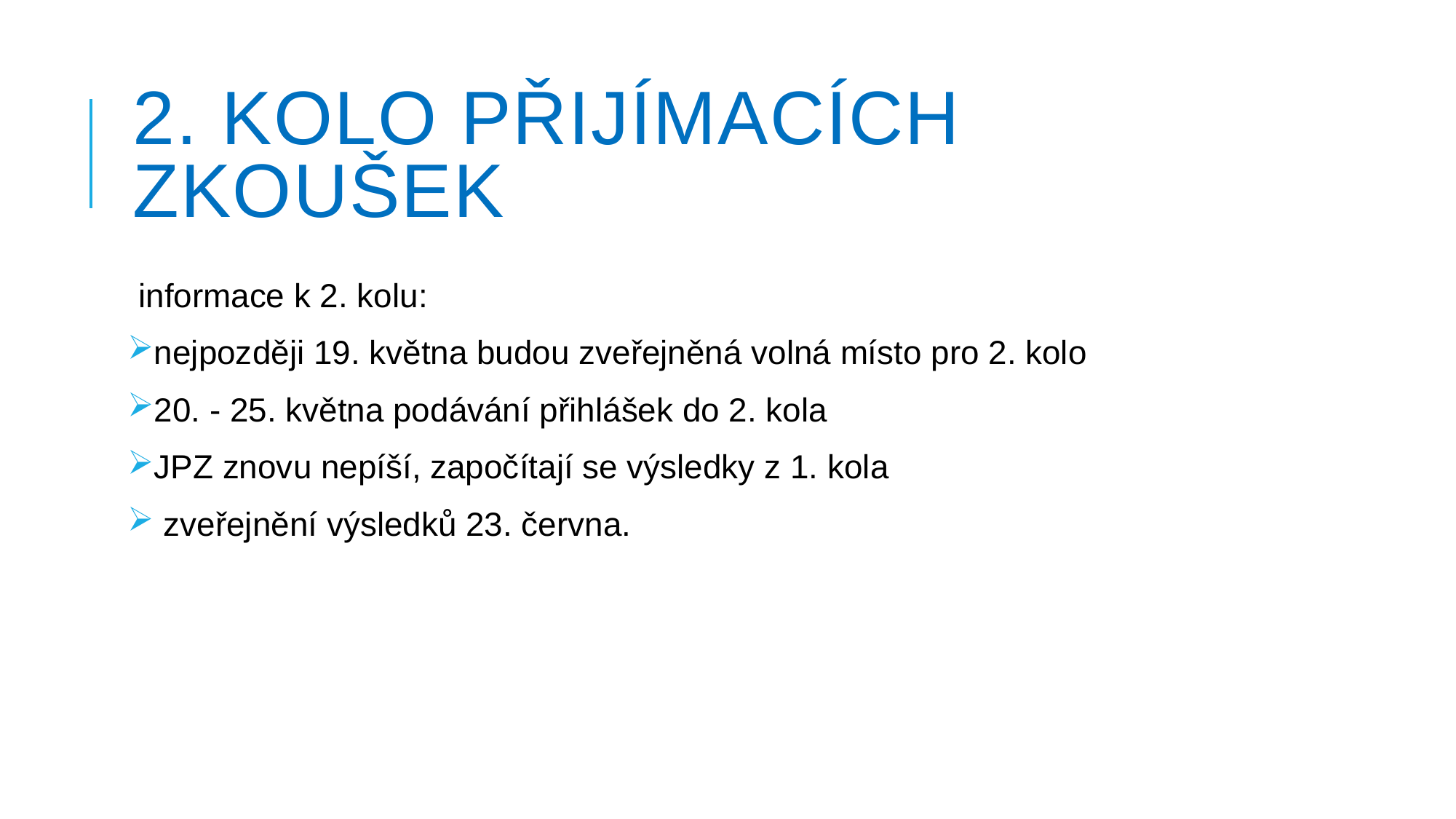

# 2. kolo přijímacích zkoušek
informace k 2. kolu:
nejpozději 19. května budou zveřejněná volná místo pro 2. kolo
20. - 25. května podávání přihlášek do 2. kola
JPZ znovu nepíší, započítají se výsledky z 1. kola
 zveřejnění výsledků 23. června.